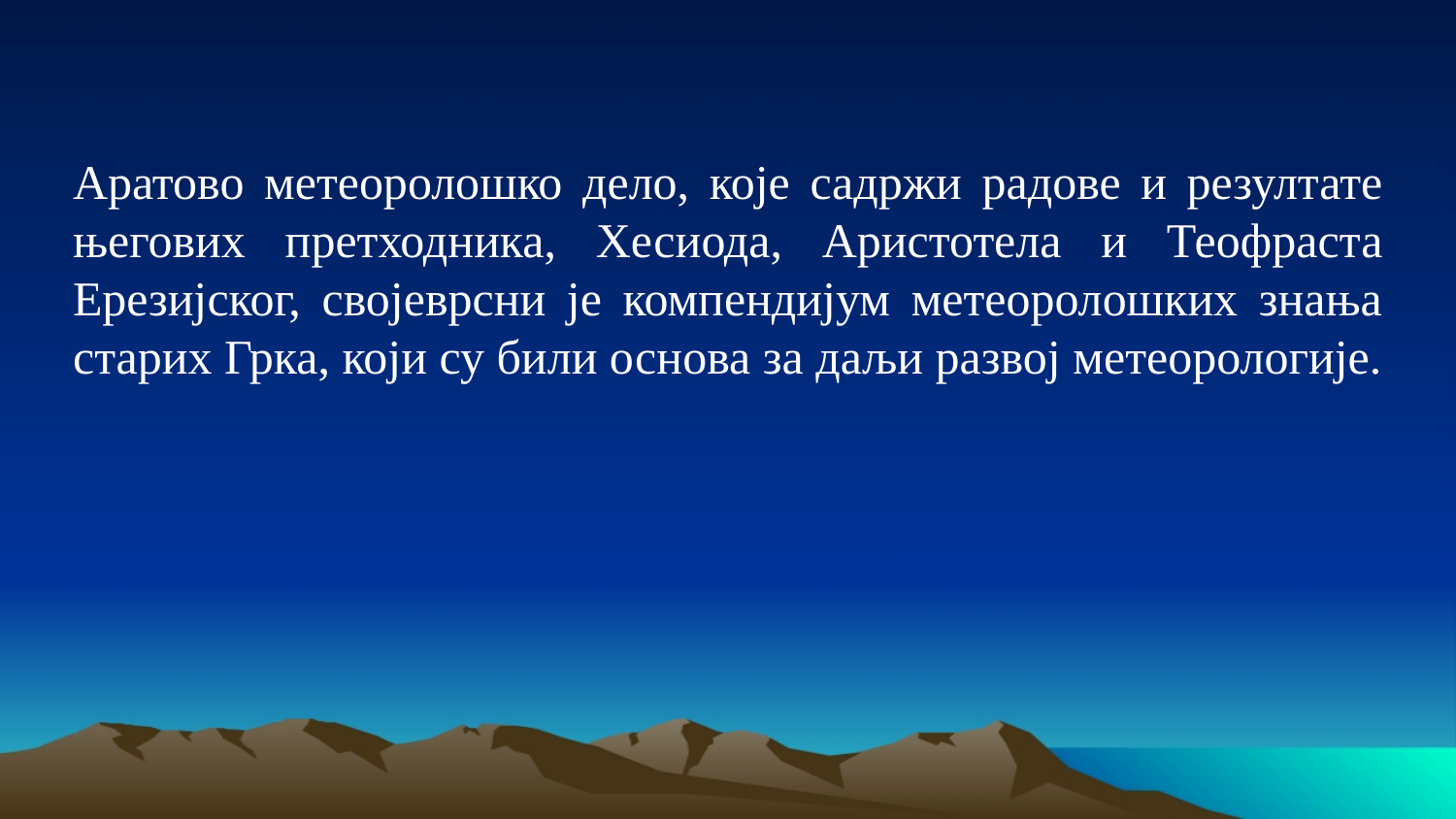

Аратово метеоролошко дело, које садржи радове и резултате његових претходника, Хесиода, Аристотела и Теофраста Ерезијског, својеврсни је компендијум метеоролошких знања старих Грка, који су били основа за даљи развој метеорологије.